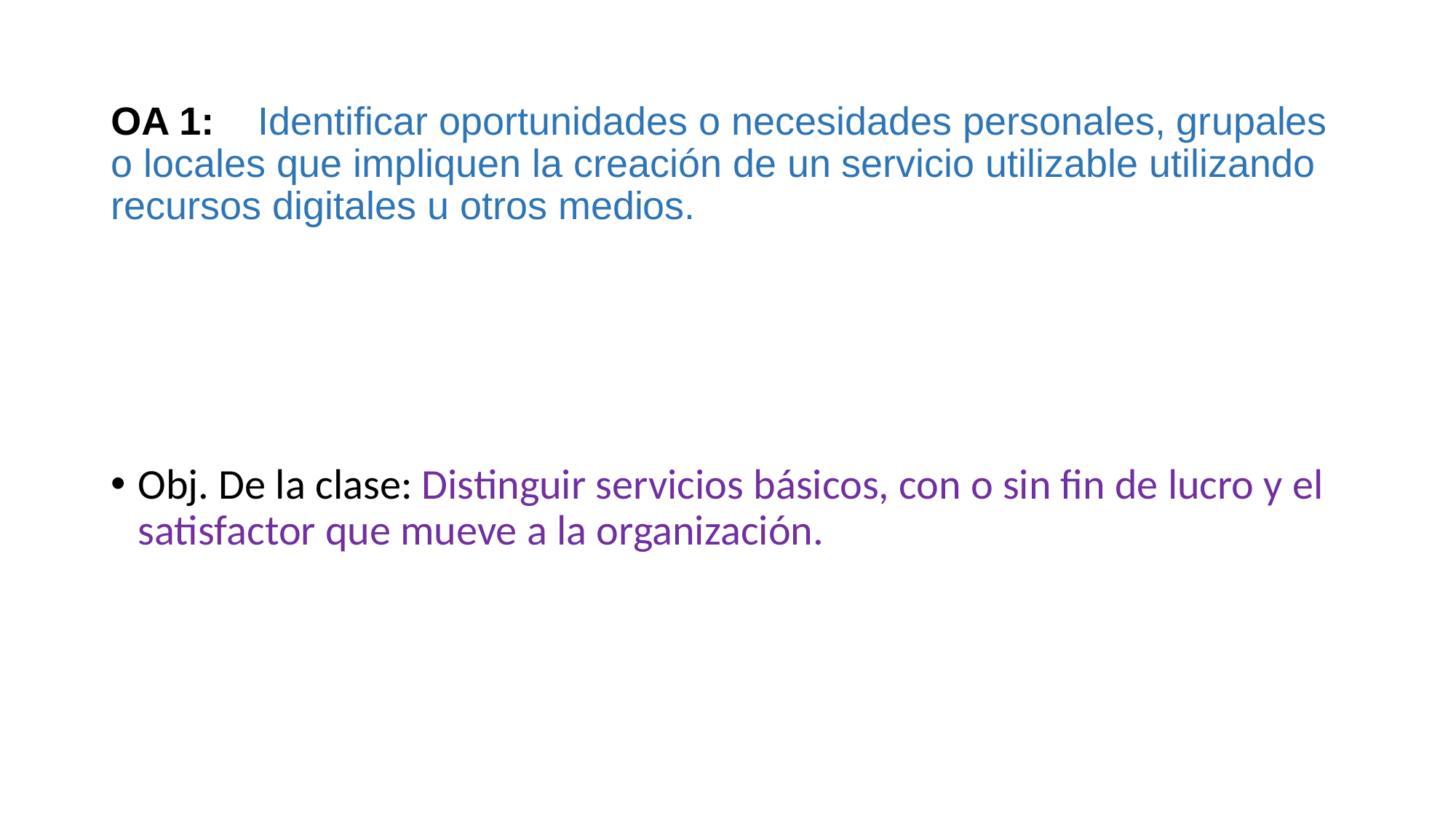

# OA 1:    Identificar oportunidades o necesidades personales, grupales o locales que impliquen la creación de un servicio utilizable utilizando recursos digitales u otros medios.
Obj. De la clase: Distinguir servicios básicos, con o sin fin de lucro y el satisfactor que mueve a la organización.